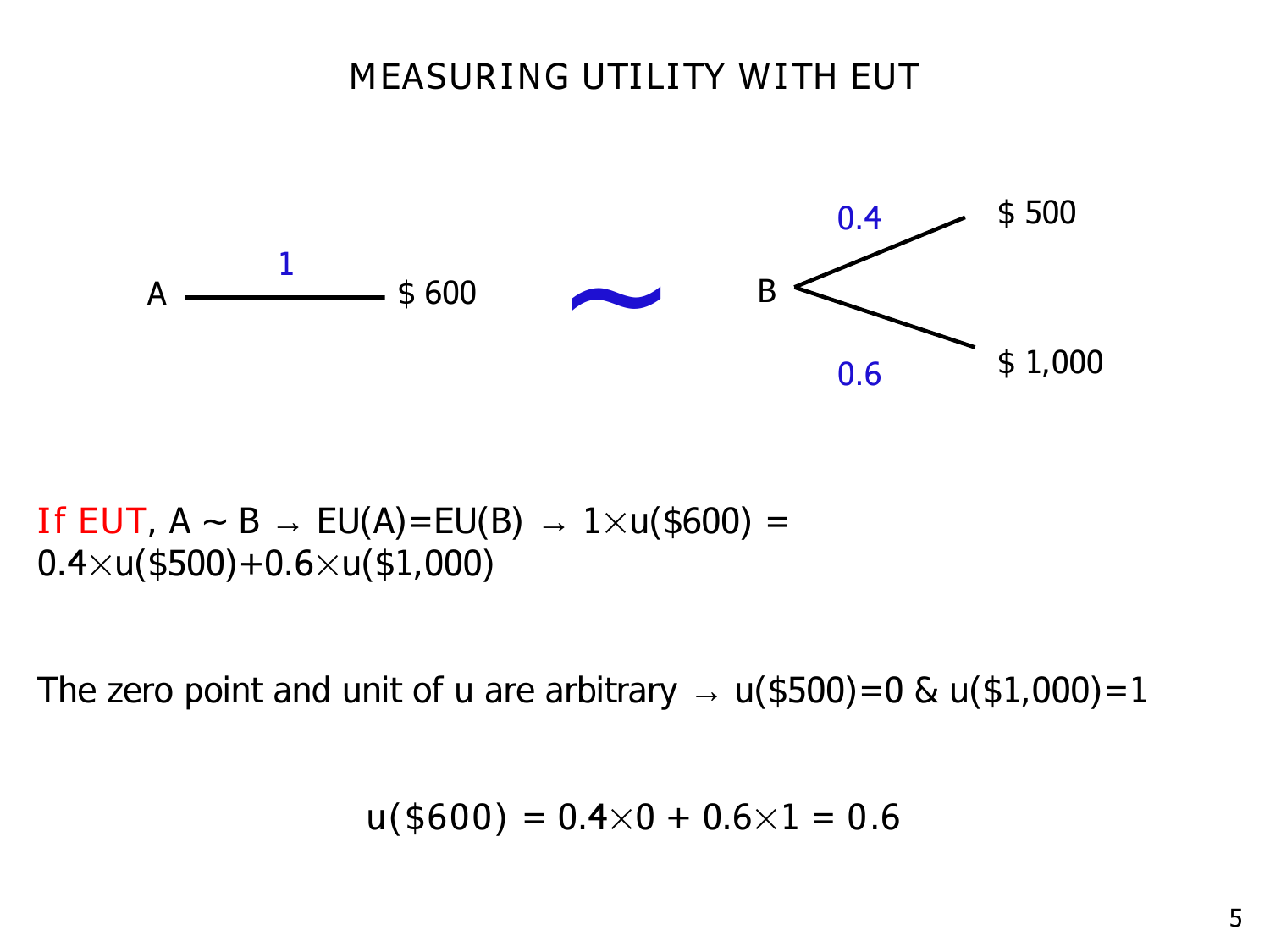

MEASURING UTILITY WITH EUT

If EUT, A ~ B → EU(A)=EU(B) → 1×u($600) = 0.4×u($500)+0.6×u($1,000)

The zero point and unit of u are arbitrary → u($500)=0 & u($1,000)=1

u($600) = 0.4×0 + 0.6×1 = 0.6
$ 500
0.4
~

1
B
$ 600
A

$ 1,000
0.6

5